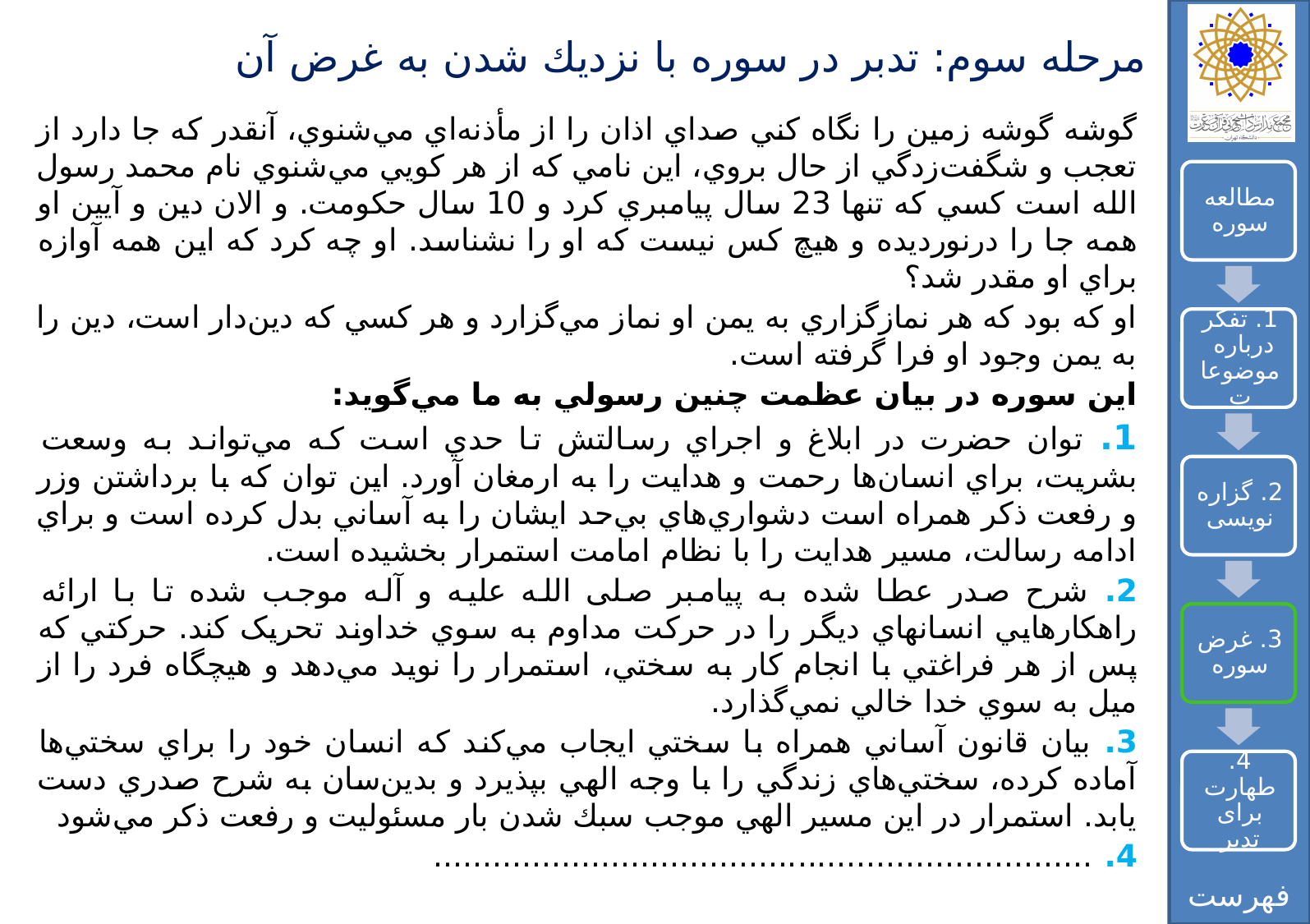

# مرحله سوم: تدبر در سوره با نزديك شدن به غرض آن
گوشه گوشه‌ زمين را نگاه كني صداي اذان را از مأذنه‌اي مي‌شنوي، آنقدر كه جا دارد از تعجب و شگفت‌زدگي از حال بروي، اين نامي كه از هر كويي مي‌شنوي نام محمد رسول الله است كسي كه تنها 23 سال پيامبري كرد و 10 سال حكومت. و الان دين و آيين او همه جا را درنورديده و هيچ كس نيست كه او را نشناسد. او چه كرد كه اين همه آوازه براي او مقدر شد؟
او كه بود كه هر نمازگزاري به يمن او نماز مي‌گزارد و هر كسي كه دين‌دار است، دين را به يمن وجود او فرا گرفته است.
اين سوره در بيان عظمت چنين رسولي به ما مي‌گويد:
1. توان حضرت در ابلاغ و اجراي رسالتش تا حدي است كه مي‌تواند به وسعت بشريت، براي انسان‌ها رحمت و هدايت را به ارمغان آورد. اين توان كه با برداشتن وزر و رفعت ذكر همراه است دشواري‌هاي بي‌حد ايشان را به آساني بدل كرده است و براي ادامه رسالت، مسير هدايت را با نظام امامت استمرار بخشيده است.
2. شرح صدر عطا شده به پيامبر صلی الله عليه و آله موجب شده تا با ارائه راهکارهايي انسانهاي ديگر را در حرکت مداوم به سوي خداوند تحريک کند. حرکتي که پس از هر فراغتي با انجام کار به سختي، استمرار را نويد مي‌دهد و هيچگاه فرد را از ميل به سوي خدا خالي نمي‌گذارد.
3. بيان قانون آساني همراه با سختي ايجاب مي‌كند كه انسان خود را براي سختي‌ها آماده كرده، سختي‌هاي زندگي را با وجه الهي بپذيرد و بدين‌سان به شرح صدري دست يابد. استمرار در اين مسير الهي موجب سبك شدن بار مسئوليت و رفعت ذكر مي‌شود
4. ...................................................................
مطالعه سوره

1. تفکر درباره
موضوعات

2. گزاره نویسی

3. غرض سوره

4. طهارت برای تدبر